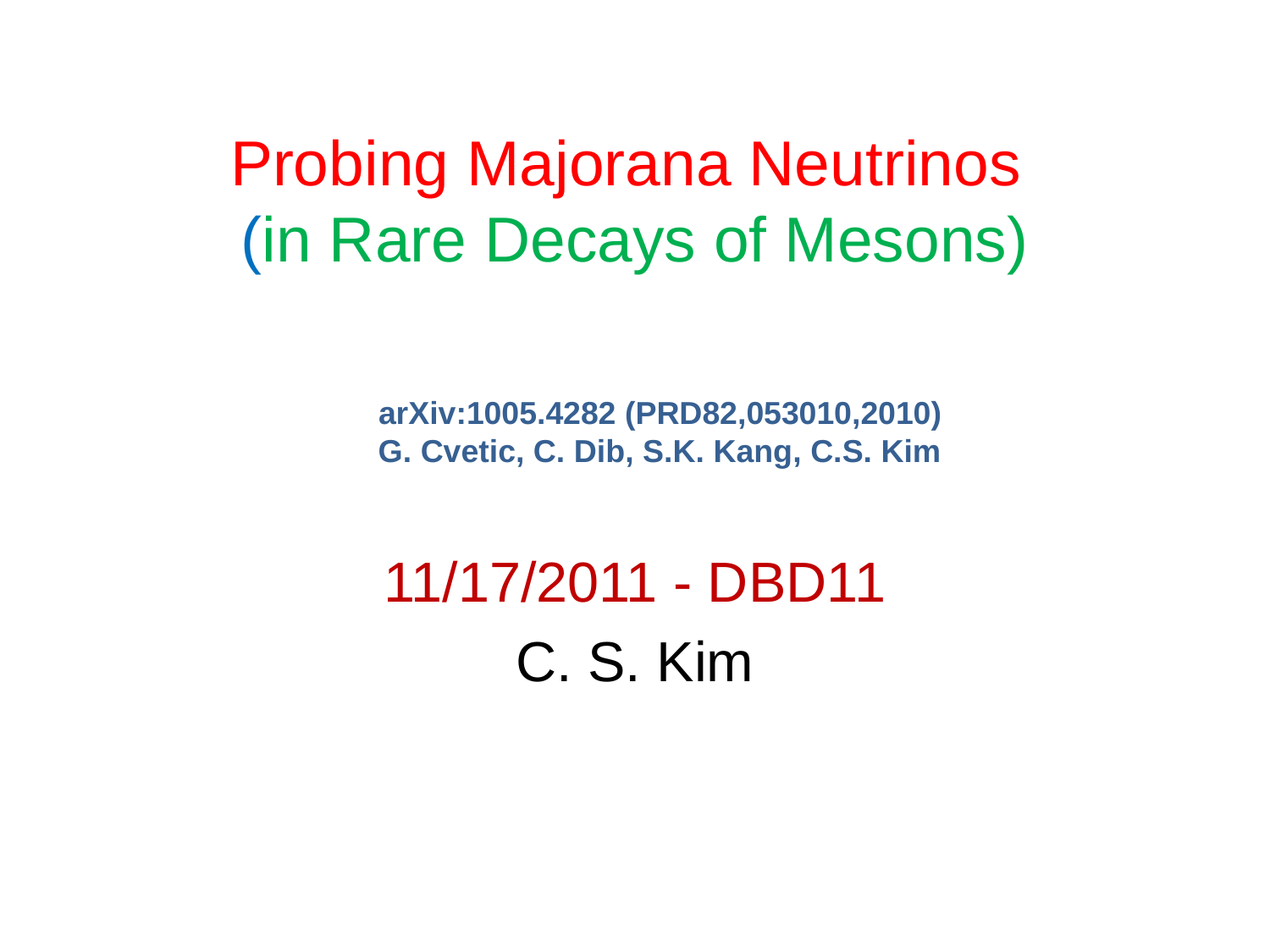

# Probing Majorana Neutrinos (in Rare Decays of Mesons)
arXiv:1005.4282 (PRD82,053010,2010)
G. Cvetic, C. Dib, S.K. Kang, C.S. Kim
11/17/2011 - DBD11
C. S. Kim